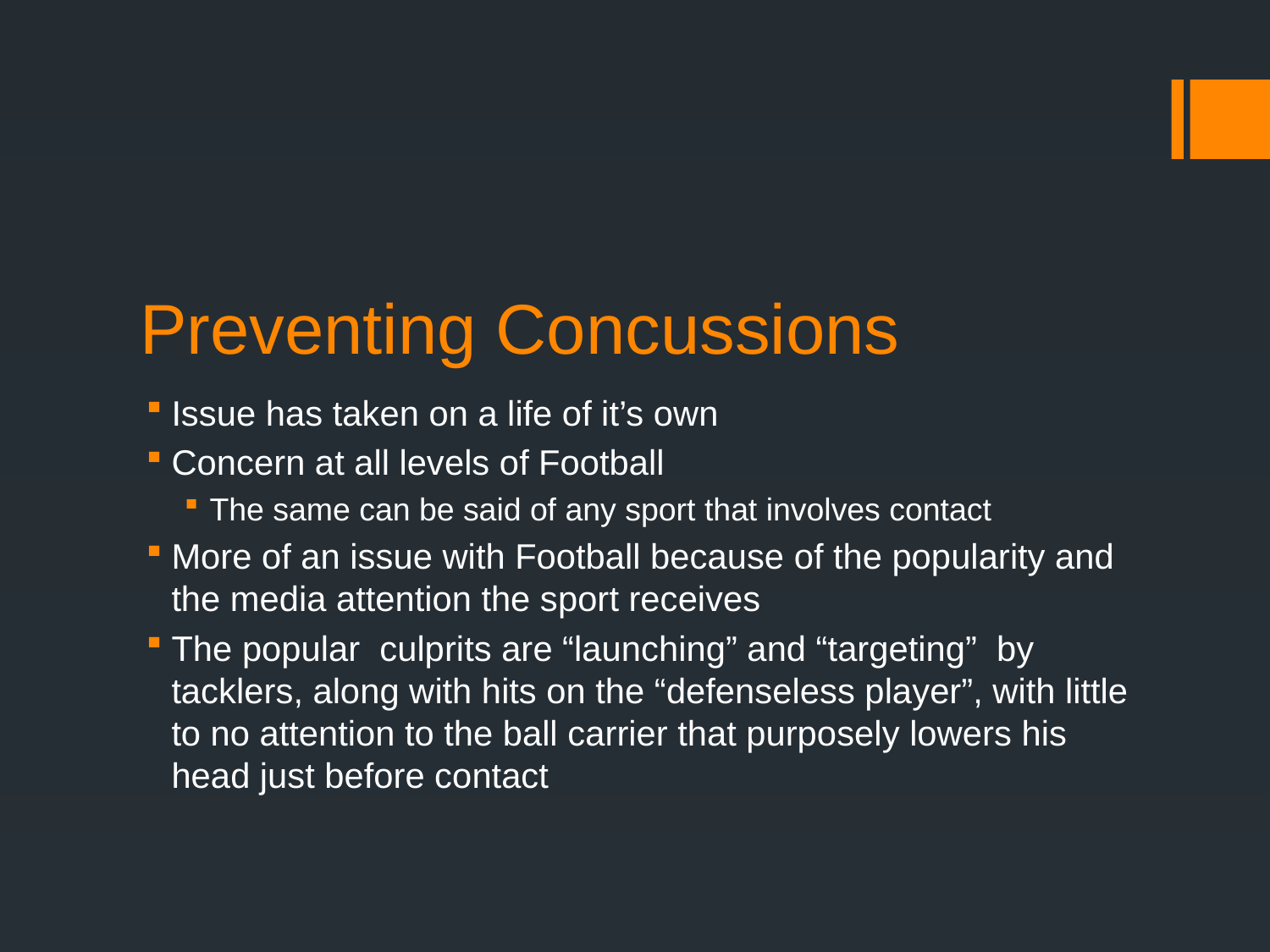

# Preventing Concussions
Issue has taken on a life of it’s own
Concern at all levels of Football
The same can be said of any sport that involves contact
More of an issue with Football because of the popularity and the media attention the sport receives
The popular  culprits are “launching” and “targeting”  by tacklers, along with hits on the “defenseless player”, with little to no attention to the ball carrier that purposely lowers his head just before contact